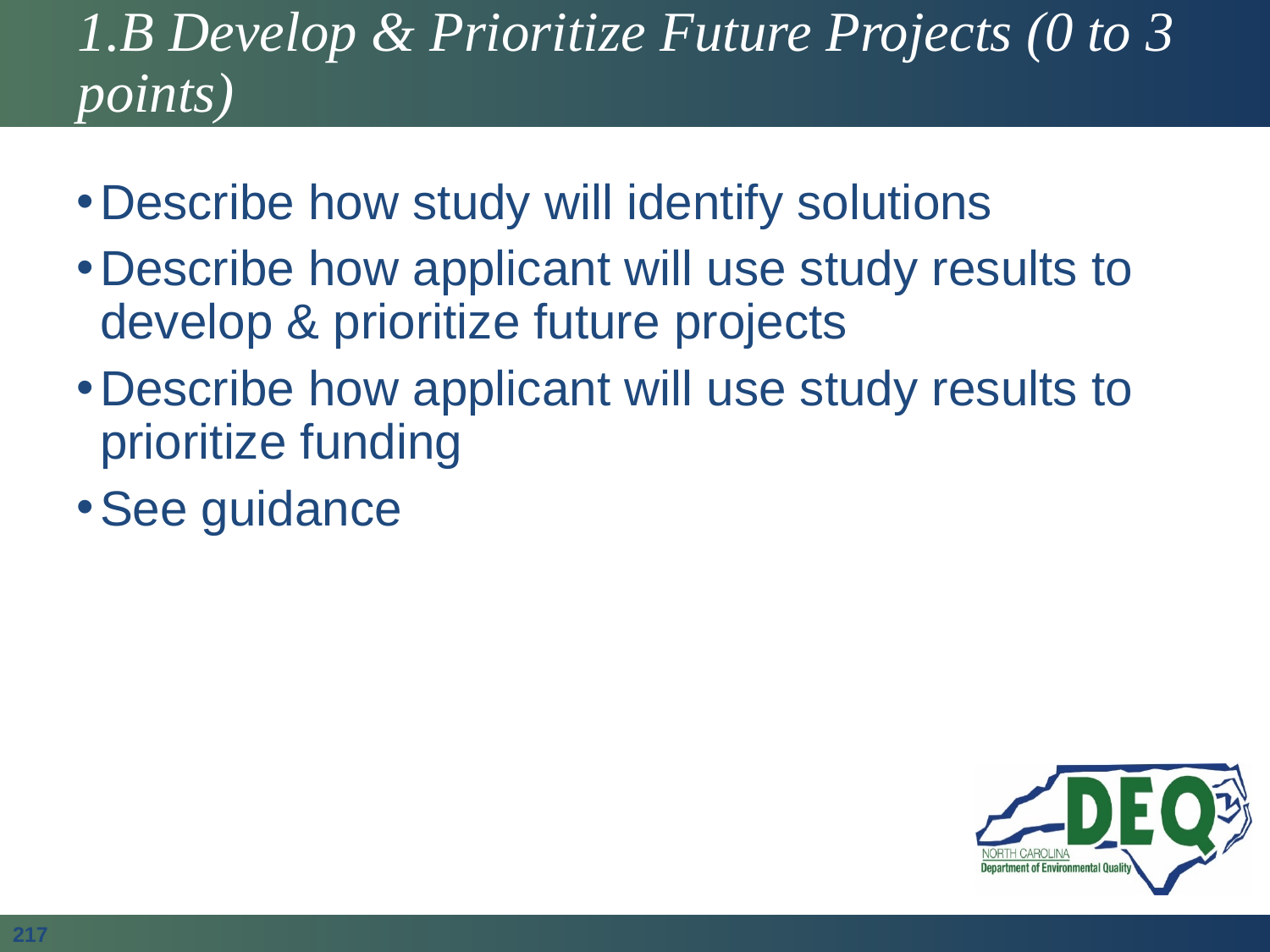

# 1.B Develop & Prioritize Future Projects (0 to 3 points)
Describe how study will identify solutions
Describe how applicant will use study results to develop & prioritize future projects
Describe how applicant will use study results to prioritize funding
See guidance
217